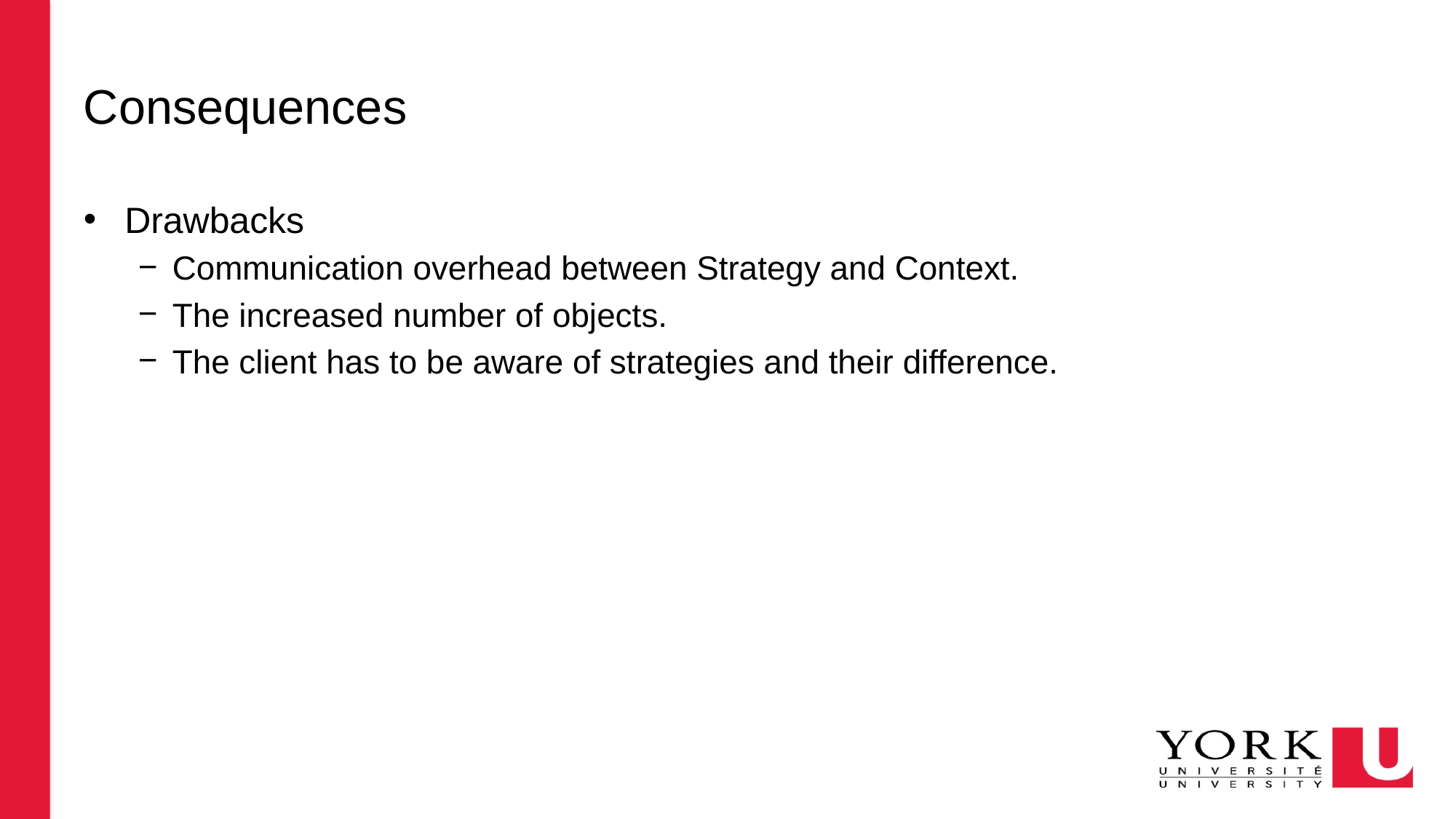

# Consequences
Drawbacks
Communication overhead between Strategy and Context.
The increased number of objects.
The client has to be aware of strategies and their difference.